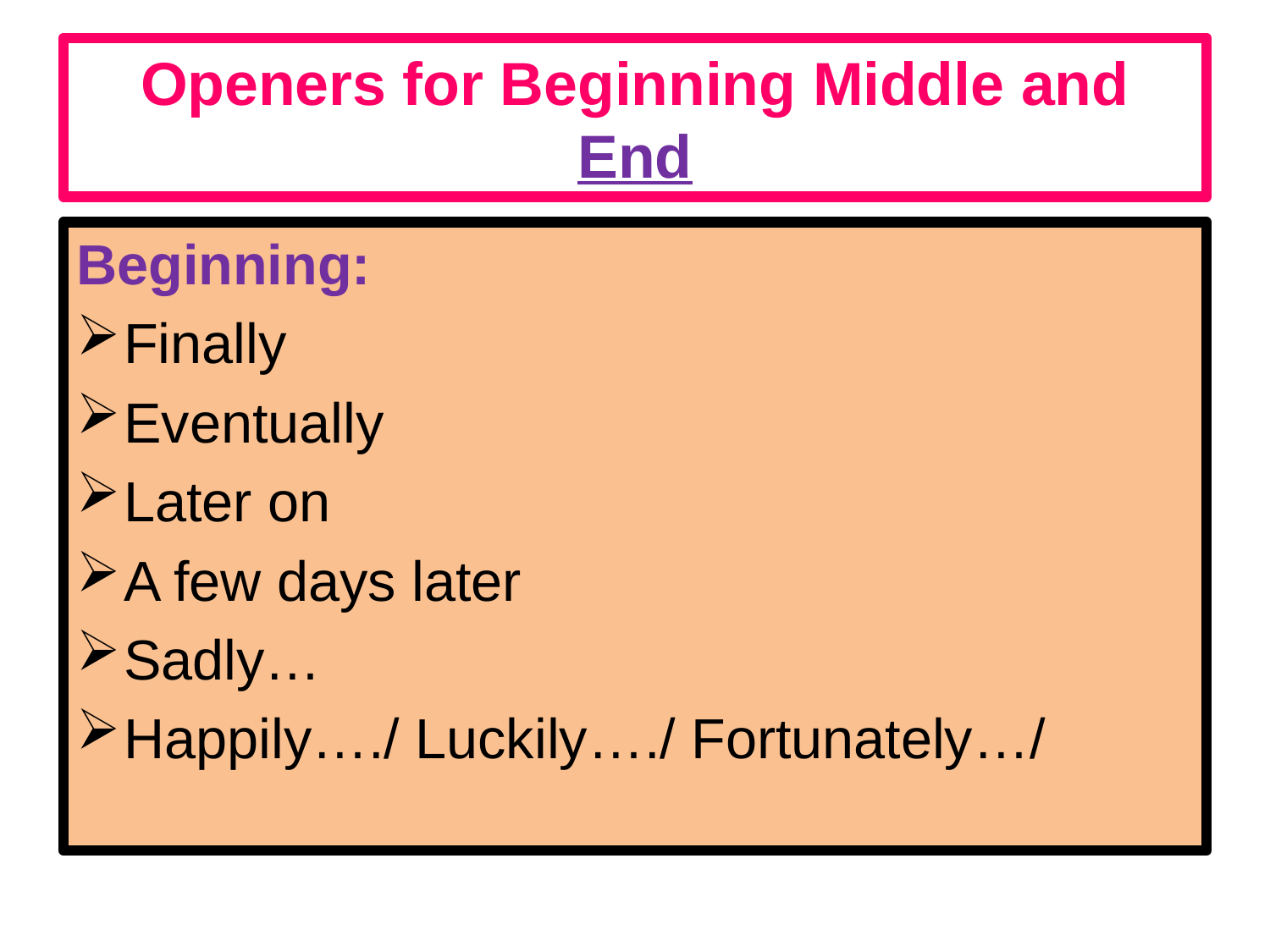

# Openers for Beginning Middle and End
Beginning:
Finally
Eventually
Later on
A few days later
Sadly…
Happily…./ Luckily…./ Fortunately…/